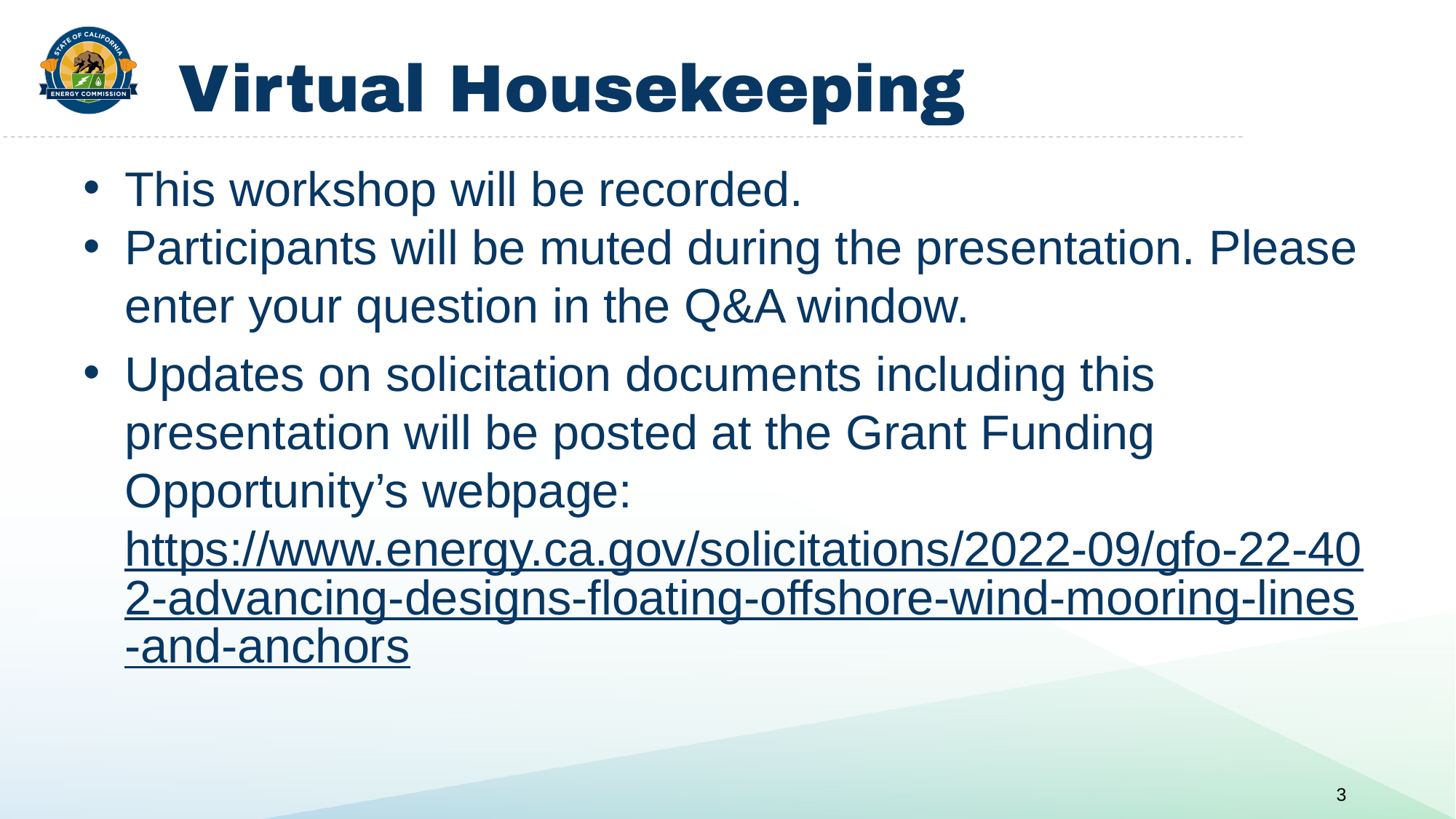

# Virtual Housekeeping
This workshop will be recorded.
Participants will be muted during the presentation. Please enter your question in the Q&A window.
Updates on solicitation documents including this presentation will be posted at the Grant Funding Opportunity’s webpage: https://www.energy.ca.gov/solicitations/2022-09/gfo-22-402-advancing-designs-floating-offshore-wind-mooring-lines-and-anchors
3